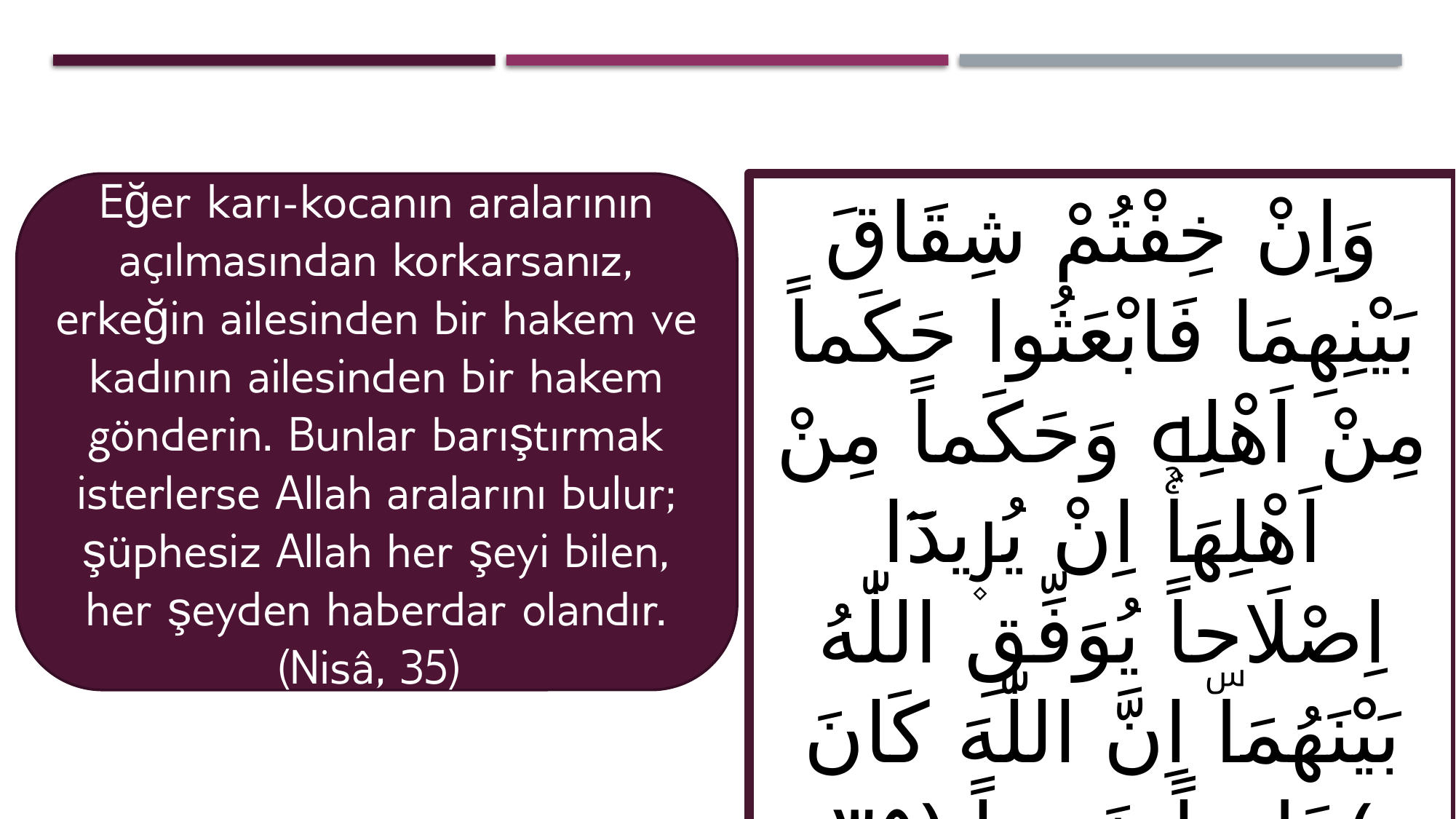

Eğer karı-kocanın aralarının açılmasından korkarsanız, erkeğin ailesinden bir hakem ve kadının ailesinden bir hakem gönderin. Bunlar barıştırmak isterlerse Allah aralarını bulur; şüphesiz Allah her şeyi bilen, her şeyden haberdar olandır. (Nisâ, 35)
وَاِنْ خِفْتُمْ شِقَاقَ بَيْنِهِمَا فَابْعَثُوا حَكَماً مِنْ اَهْلِه۪ وَحَكَماً مِنْ اَهْلِهَاۚ اِنْ يُر۪يدَٓا اِصْلَاحاً يُوَفِّقِ اللّٰهُ بَيْنَهُمَاۜ اِنَّ اللّٰهَ كَانَ عَل۪يماً خَب۪يراً ﴿٣٥﴾